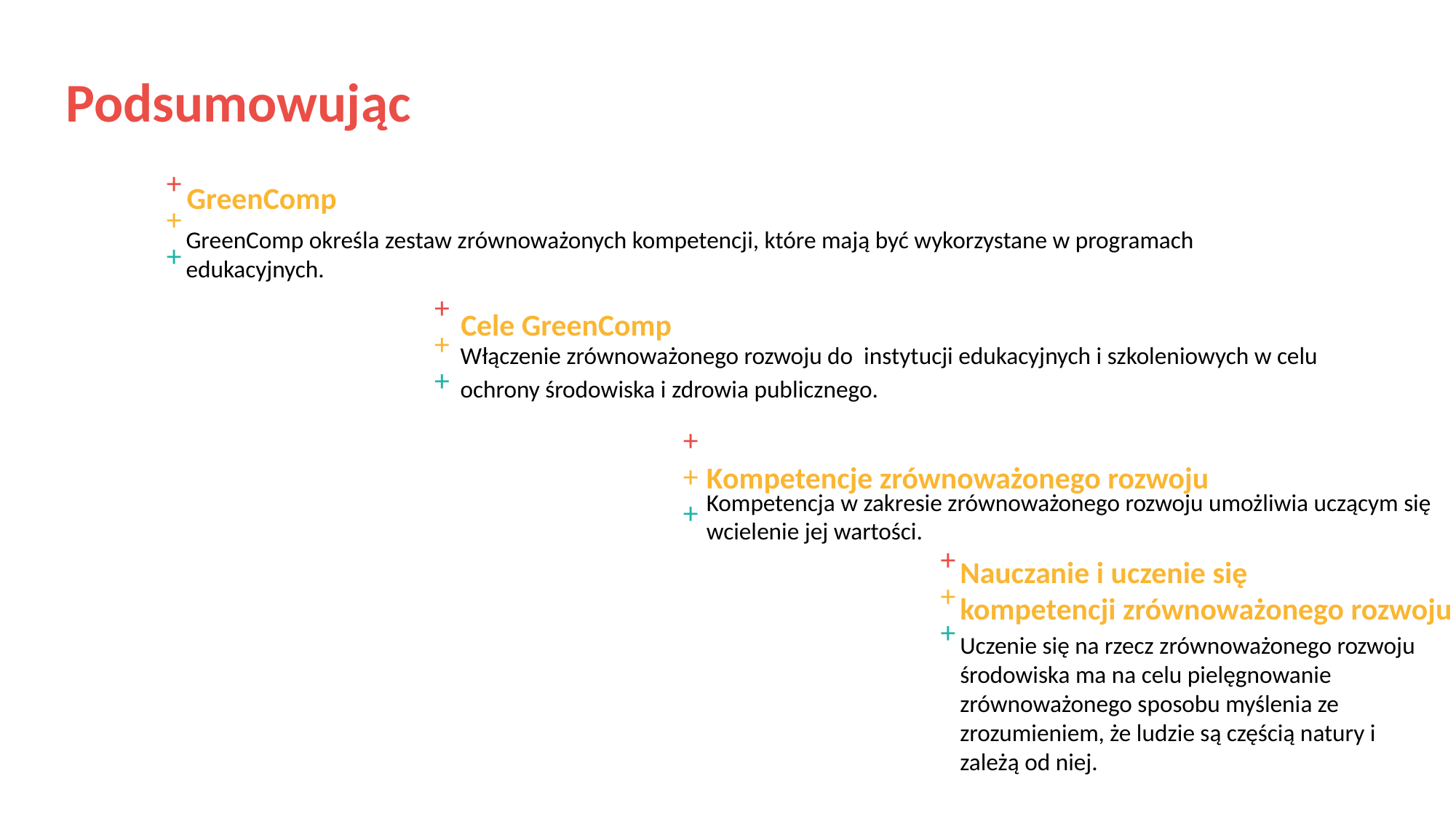

Podsumowując
+++
GreenComp
GreenComp określa zestaw zrównoważonych kompetencji, które mają być wykorzystane w programach edukacyjnych.
+++
Cele GreenComp
Włączenie zrównoważonego rozwoju do  instytucji edukacyjnych i szkoleniowych w celu ochrony środowiska i zdrowia publicznego.
+++
Kompetencje zrównoważonego rozwoju
Kompetencja w zakresie zrównoważonego rozwoju umożliwia uczącym się wcielenie jej wartości.
+++
Nauczanie i uczenie się
kompetencji zrównoważonego rozwoju
Uczenie się na rzecz zrównoważonego rozwoju środowiska ma na celu pielęgnowanie zrównoważonego sposobu myślenia ze zrozumieniem, że ludzie są częścią natury i zależą od niej.